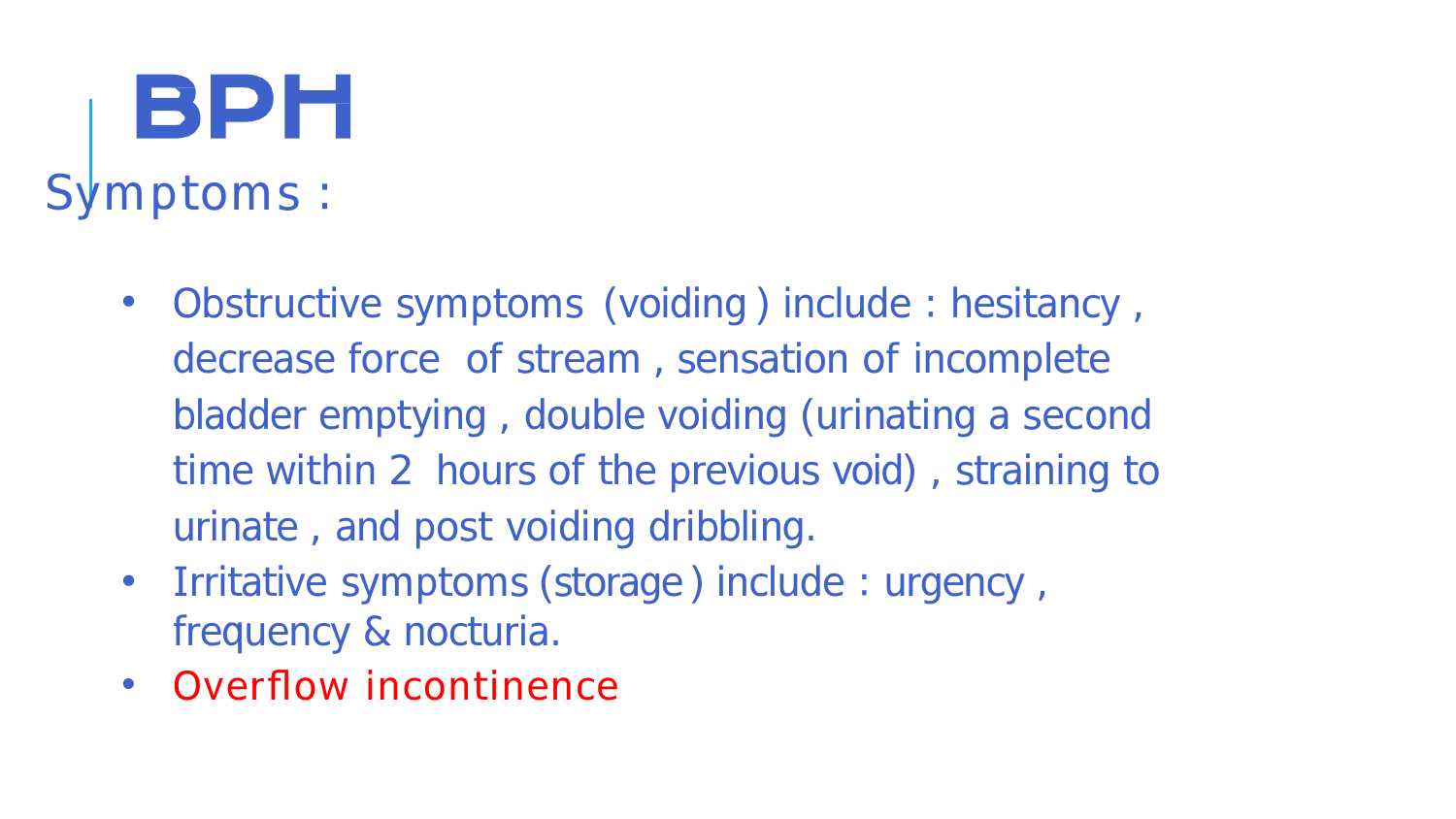

Symptoms :
Obstructive symptoms  (voiding ) include : hesitancy , decrease force  of stream , sensation of incomplete bladder emptying , double voiding (urinating a second time within 2  hours of the previous void) , straining to urinate , and post voiding dribbling.
Irritative symptoms (storage ) include : urgency , frequency & nocturia.
Overﬂow incontinence